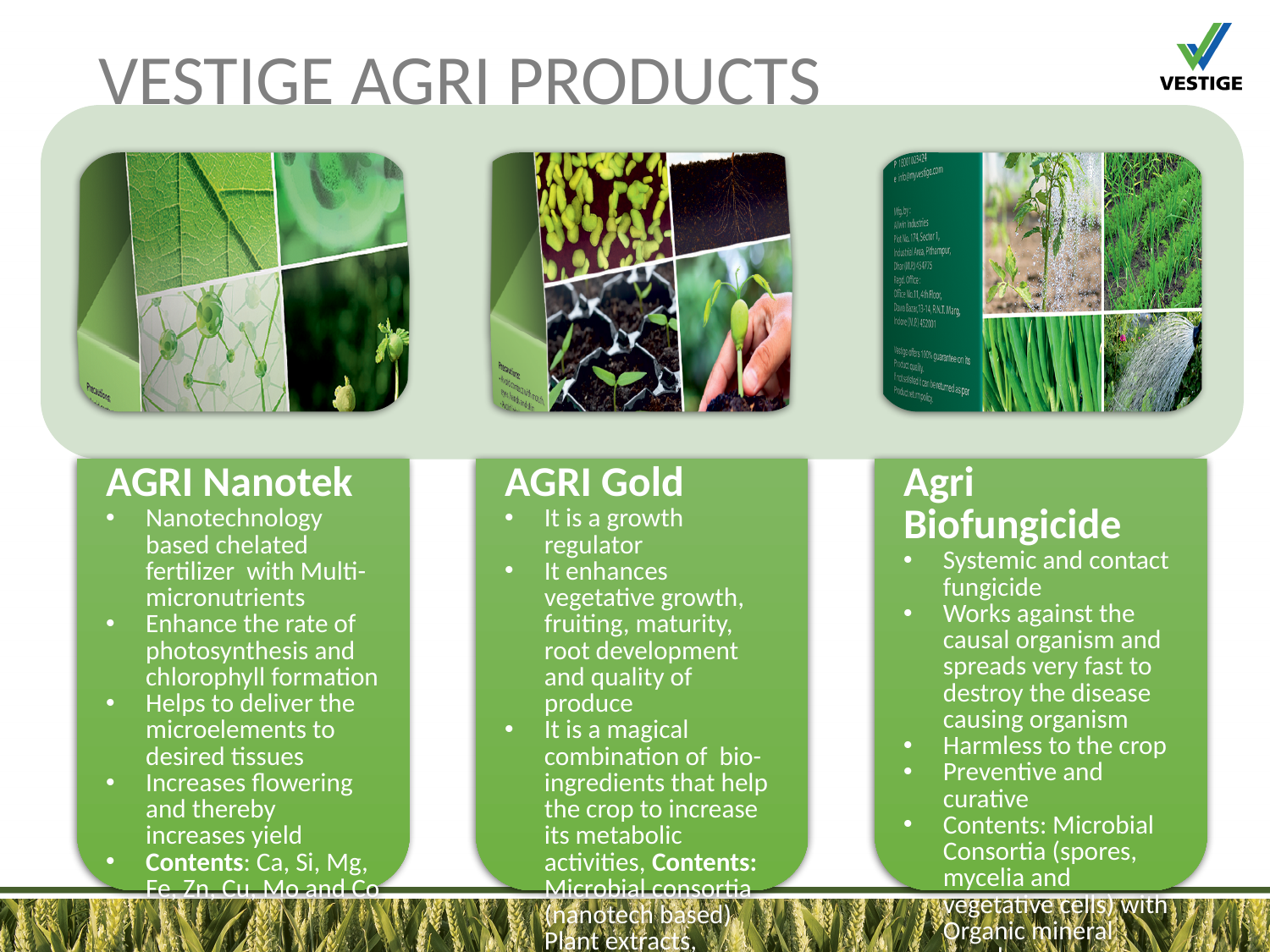

# VESTIGE AGRI PRODUCTS
AGRI Nanotek
AGRI Gold
Agri Biofungicide
Nanotechnology based chelated fertilizer  with Multi-micronutrients
It is a growth regulator
Systemic and contact fungicide
Enhance the rate of photosynthesis and chlorophyll formation
Helps to deliver the microelements to desired tissues
Increases flowering and thereby increases yield
Contents: Ca, Si, Mg, Fe, Zn, Cu, Mo and Co
Works against the causal organism and spreads very fast to destroy the disease causing organism
Harmless to the crop
Preventive and curative
It enhances vegetative growth, fruiting, maturity, root development and quality of produce